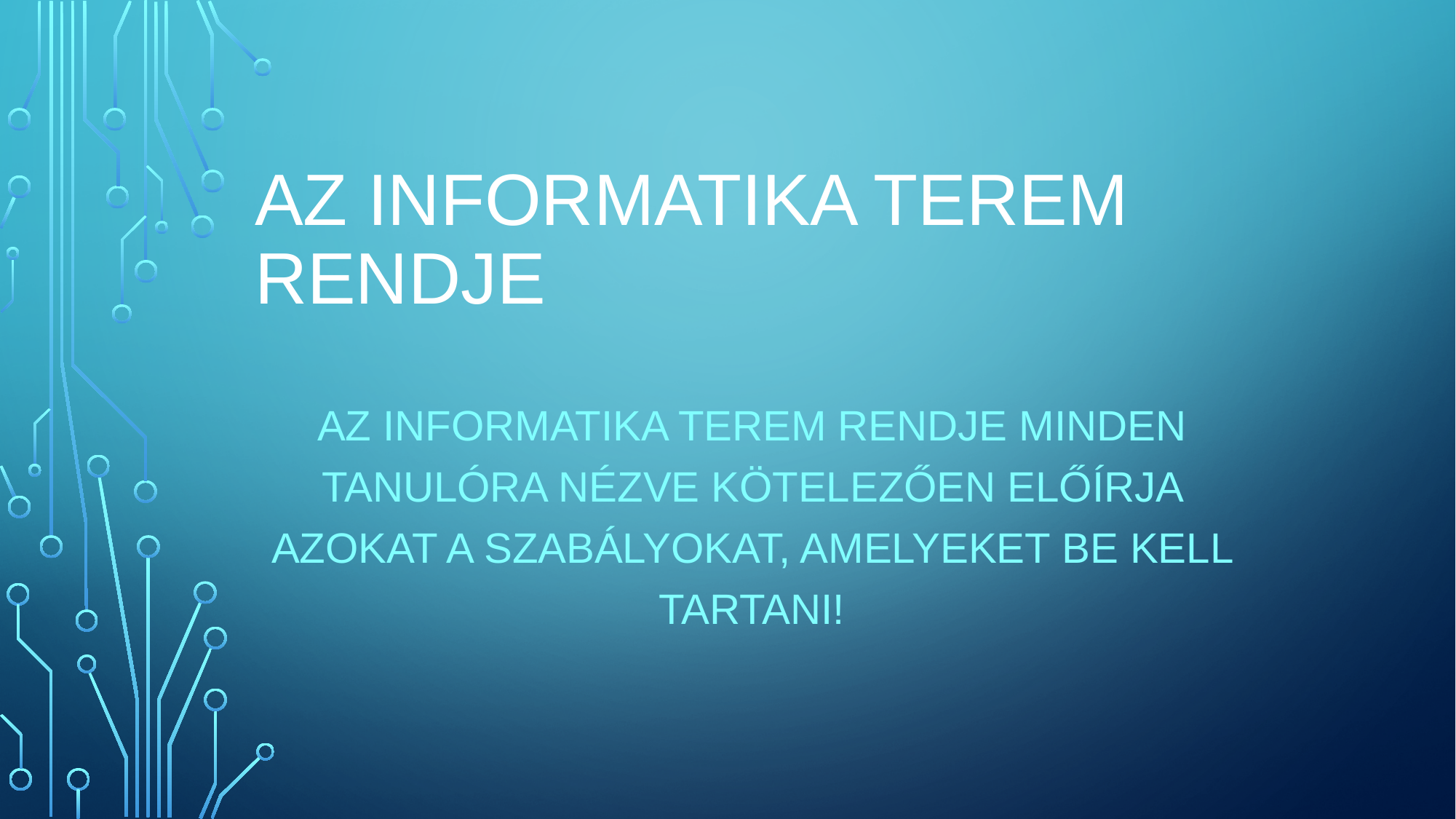

# Az informatika terem rendje
Az informatika terem rendje minden tanulóra nézve kötelezően előírja azokat a szabályokat, amelyeket be kell tartani!